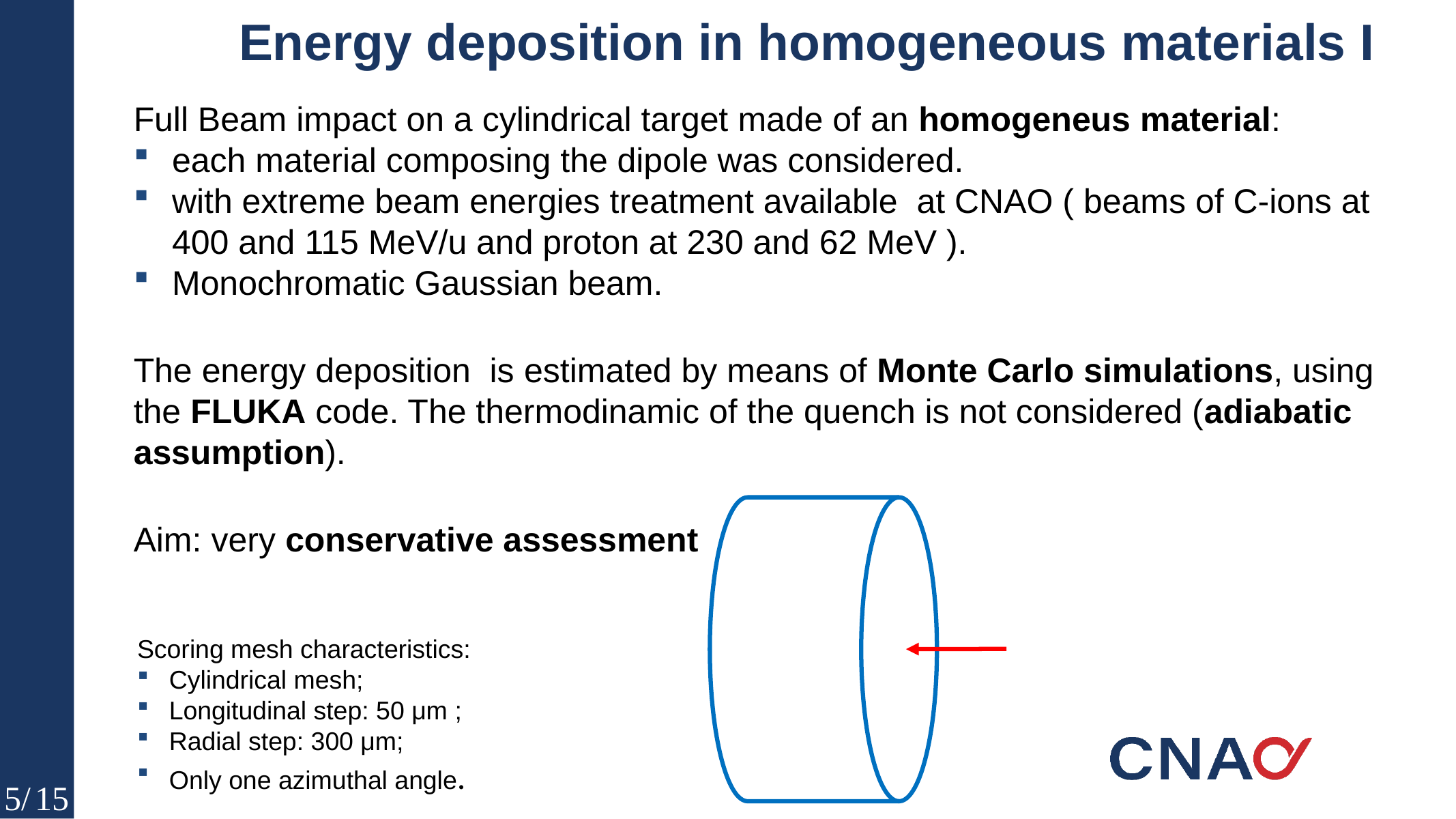

Energy deposition in homogeneous materials I
Full Beam impact on a cylindrical target made of an homogeneus material:
each material composing the dipole was considered.
with extreme beam energies treatment available  at CNAO ( beams of C-ions at 400 and 115 MeV/u and proton at 230 and 62 MeV ).
Monochromatic Gaussian beam.

The energy deposition  is estimated by means of Monte Carlo simulations, using the FLUKA code. The thermodinamic of the quench is not considered (adiabatic assumption).

Aim: very conservative assessment

Scoring mesh characteristics:
Cylindrical mesh;
Longitudinal step: 50 μm ;
Radial step: 300 μm;
Only one azimuthal angle.

5/
15